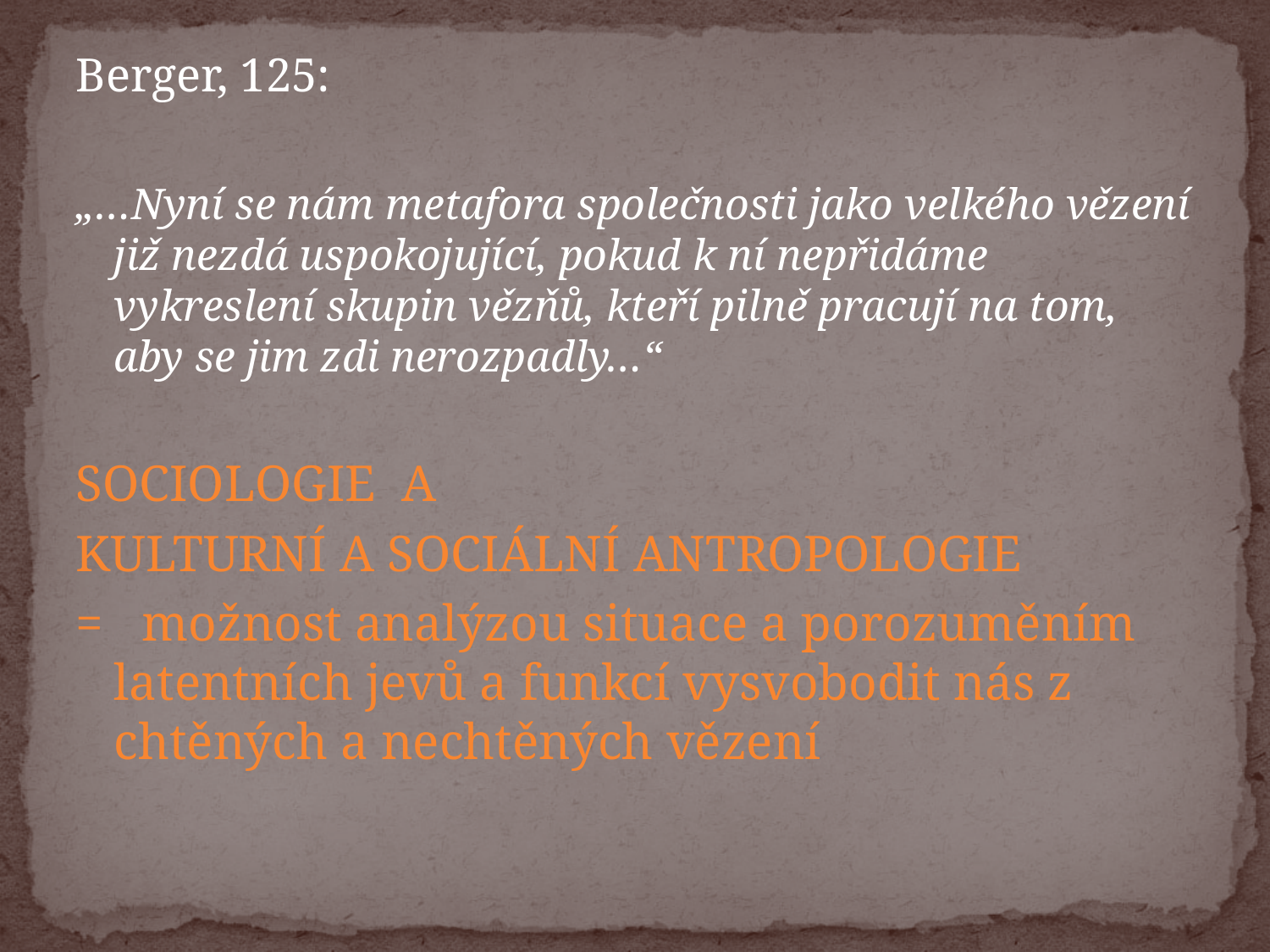

Berger, 125:

„…Nyní se nám metafora společnosti jako velkého vězení již nezdá uspokojující, pokud k ní nepřidáme vykreslení skupin vězňů, kteří pilně pracují na tom, aby se jim zdi nerozpadly…“

SOCIOLOGIE  A
KULTURNÍ A SOCIÁLNÍ ANTROPOLOGIE
=   možnost analýzou situace a porozuměním latentních jevů a funkcí vysvobodit nás z chtěných a nechtěných vězení